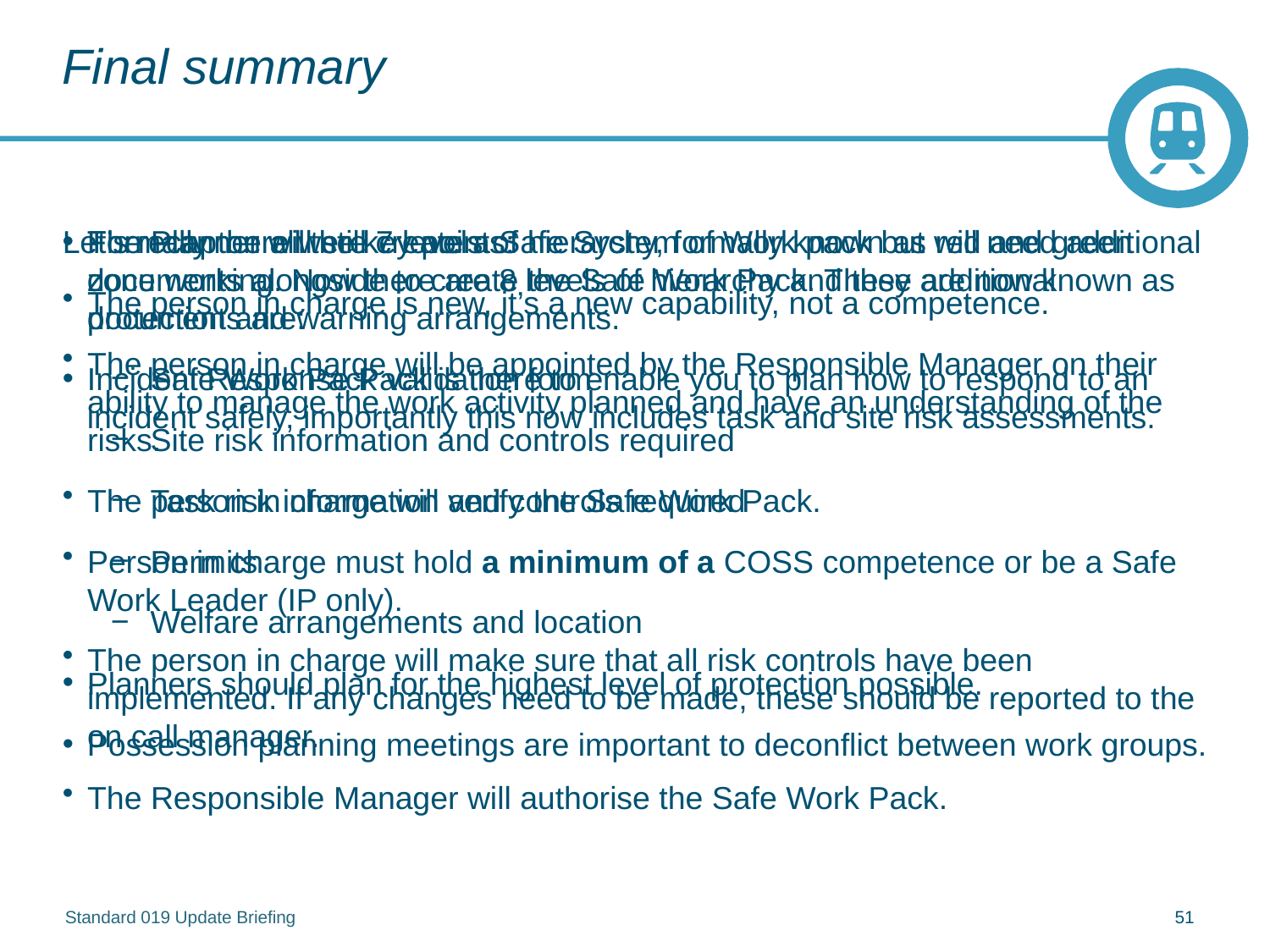

# Final summary
Let’s recap on all the key points:
The person in charge is new, it’s a new capability, not a competence.
The person in charge will be appointed by the Responsible Manager on their ability to manage the work activity planned and have an understanding of the risks.
The person in charge will verify the Safe Work Pack.
Person in charge must hold a minimum of a COSS competence or be a Safe Work Leader (IP only).
The person in charge will make sure that all risk controls have been implemented. If any changes need to be made, these should be reported to the on call manager.
The Responsible Manager will authorise the Safe Work Pack.
The Planner will still create a Safe System of Work pack but will need additional documents alongside to create the Safe Work Pack. These additional documents are:
Safe Work Pack validation form
Site risk information and controls required
Task risk information and controls required
Permits
Welfare arrangements and location
Planners should plan for the highest level of protection possible.
Possession planning meetings are important to deconflict between work groups.
Formally there were 7 levels of hierarchy, formally known as red and green zone working. Now there are 8 levels of hierarchy and they are now known as protection and warning arrangements.
Incident Response Pack is there to enable you to plan how to respond to an incident safely, importantly this now includes task and site risk assessments.
Standard 019 Update Briefing
51